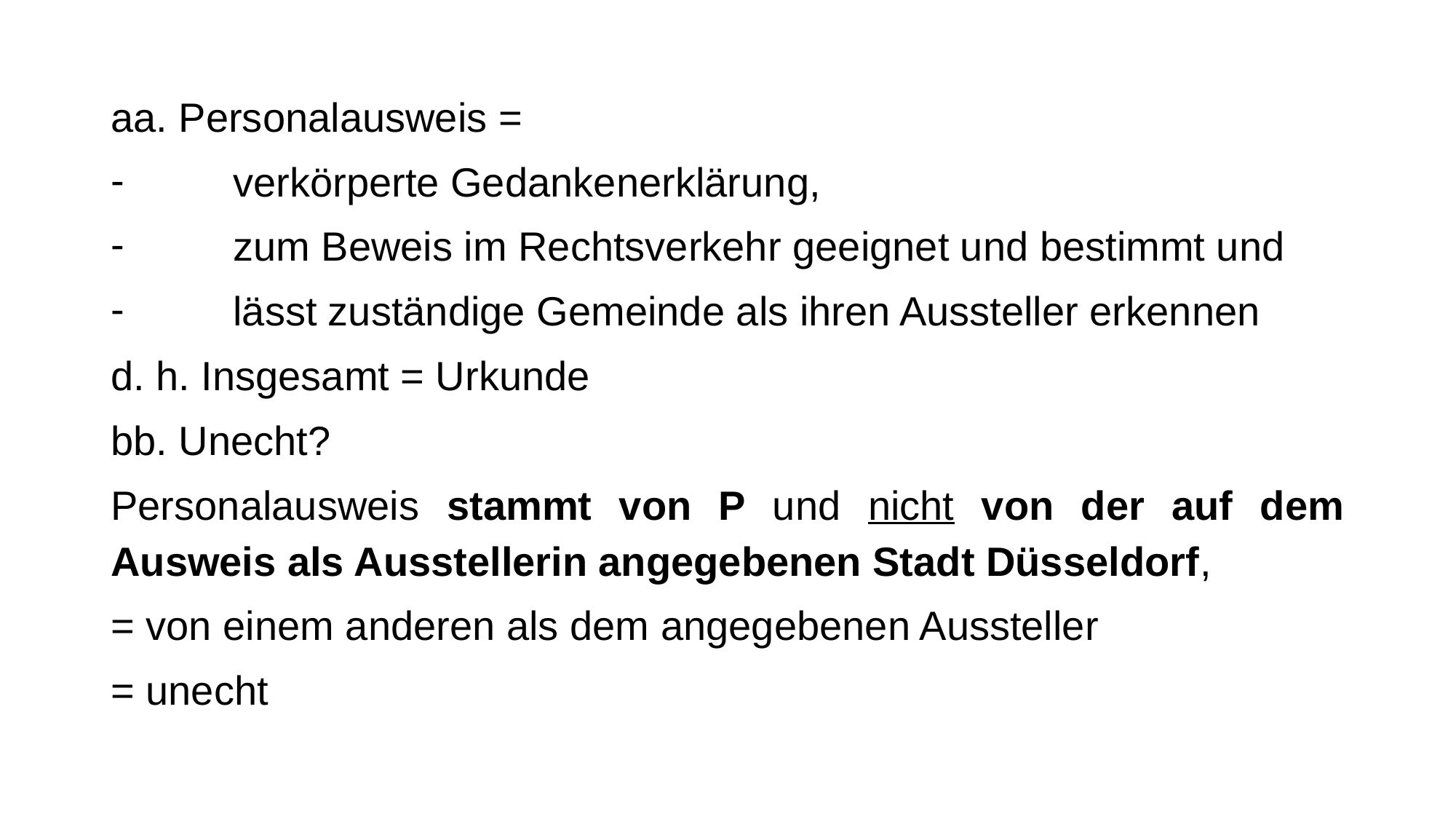

aa. Personalausweis =
verkörperte Gedankenerklärung,
zum Beweis im Rechtsverkehr geeignet und bestimmt und
lässt zuständige Gemeinde als ihren Aussteller erkennen
d. h. Insgesamt = Urkunde
bb. Unecht?
Personalausweis stammt von P und nicht von der auf dem Ausweis als Ausstellerin angegebenen Stadt Düsseldorf,
= von einem anderen als dem angegebenen Aussteller
= unecht